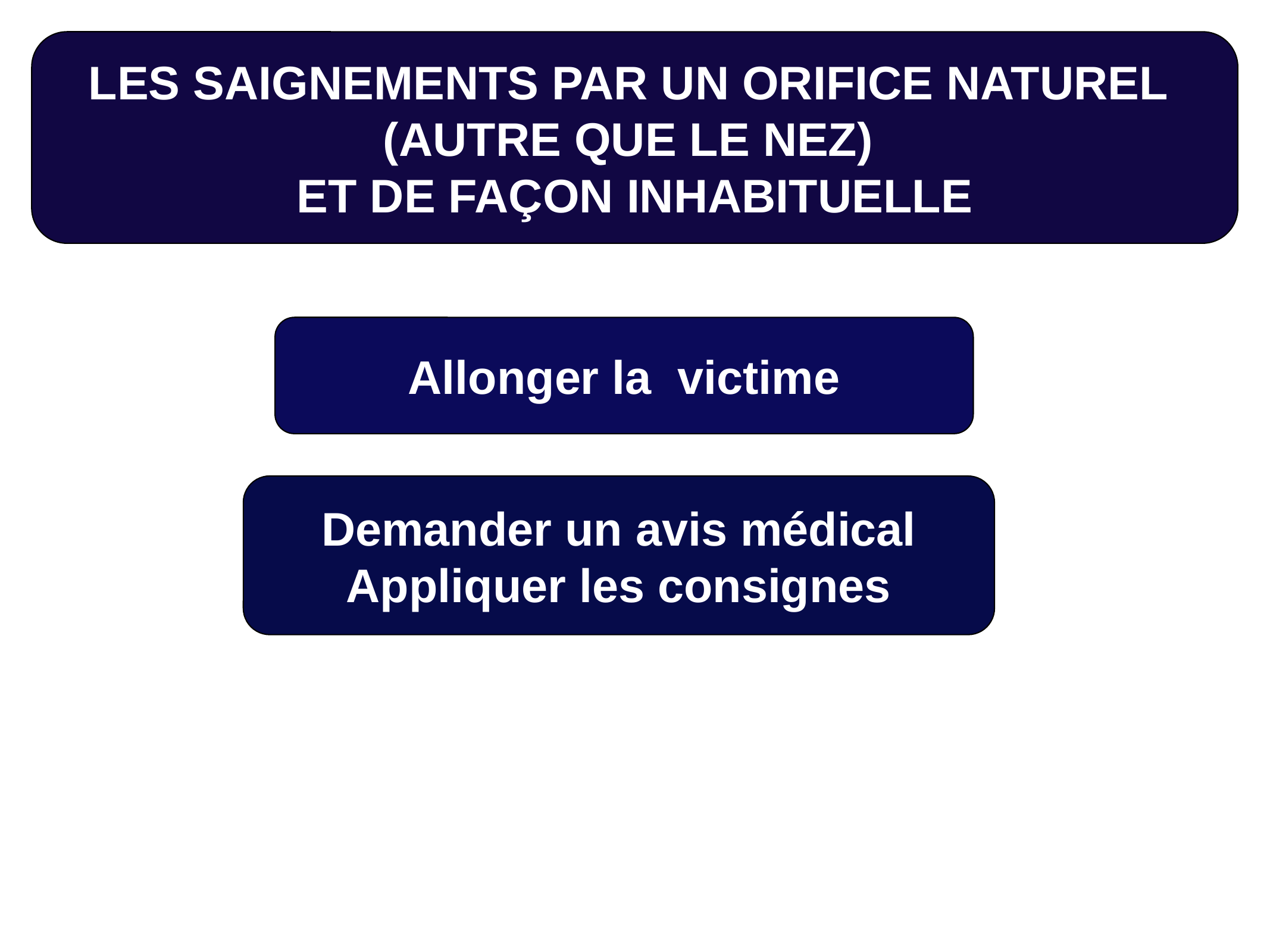

LES SAIGNEMENTS PAR UN ORIFICE NATUREL
(AUTRE QUE LE NEZ)
ET DE FAÇON INHABITUELLE

Allonger la  victime

Demander un avis médical
Appliquer les consignes